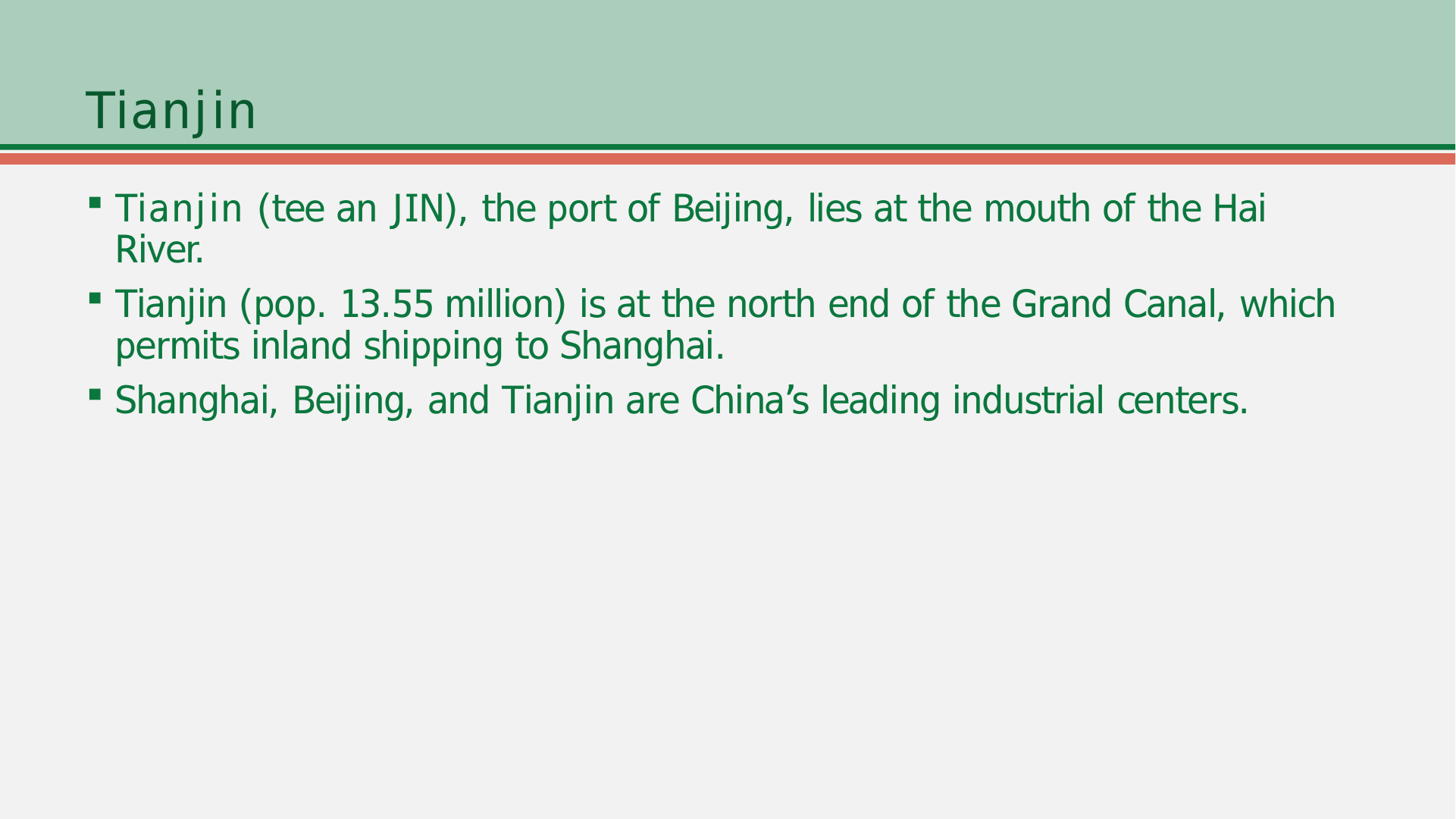

# Tianjin
Tianjin (tee an JIN), the port of Beijing, lies at the mouth of the Hai River.
Tianjin (pop. 13.55 million) is at the north end of the Grand Canal, which permits inland shipping to Shanghai.
Shanghai, Beijing, and Tianjin are China’s leading industrial centers.